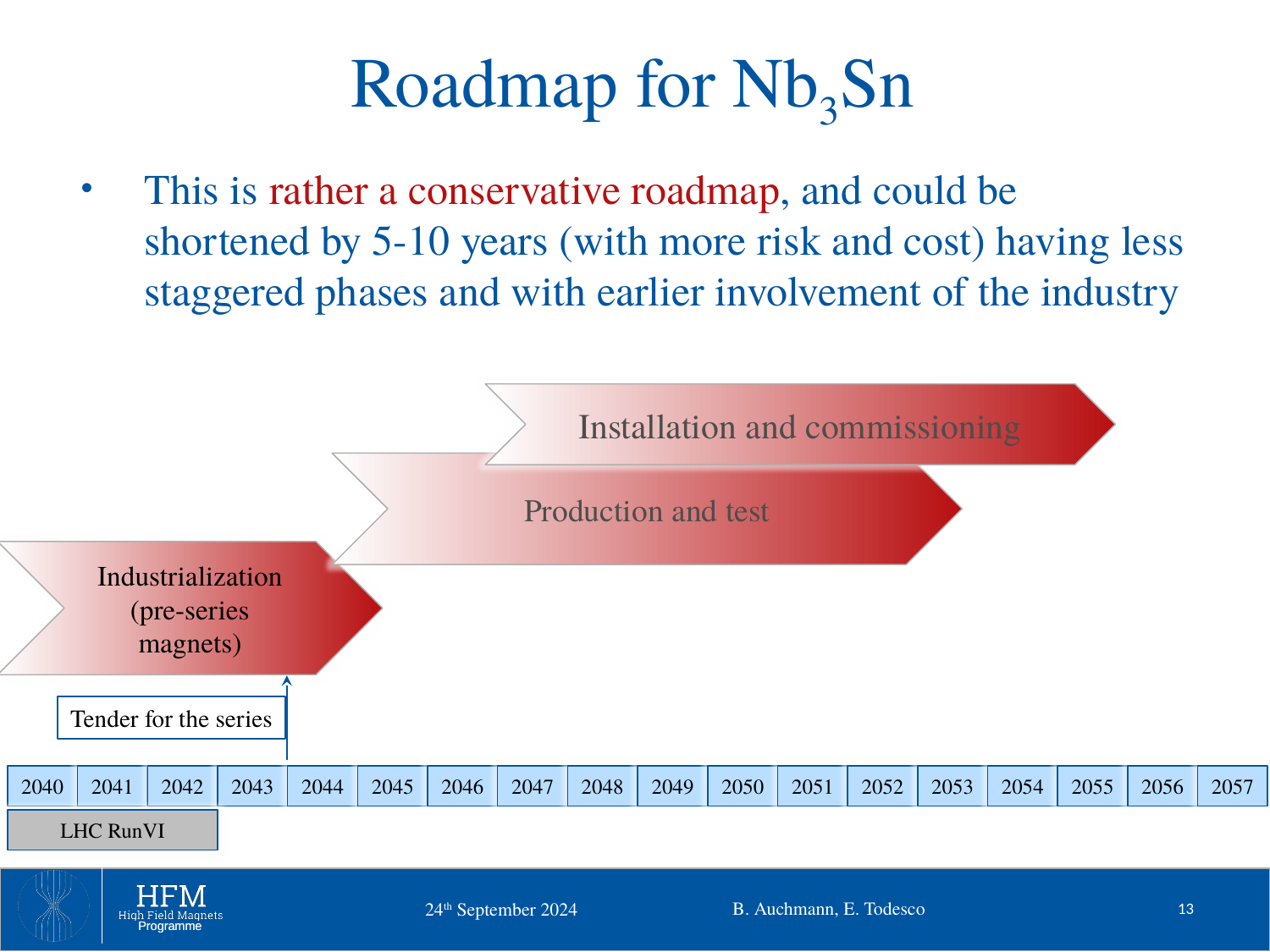

# Roadmap for Nb3Sn
This is rather a conservative roadmap, and could be shortened by 5-10 years (with more risk and cost) having less staggered phases and with earlier involvement of the industry
Installation and commissioning
Production and test
Industrialization (pre-series magnets)
Tender for the series
LHC RunVI
2040
2041
2042
2043
2044
2045
2046
2047
2048
2049
2050
2051
2052
2053
2054
2055
2056
2057
B. Auchmann, E. Todesco
13
24th September 2024